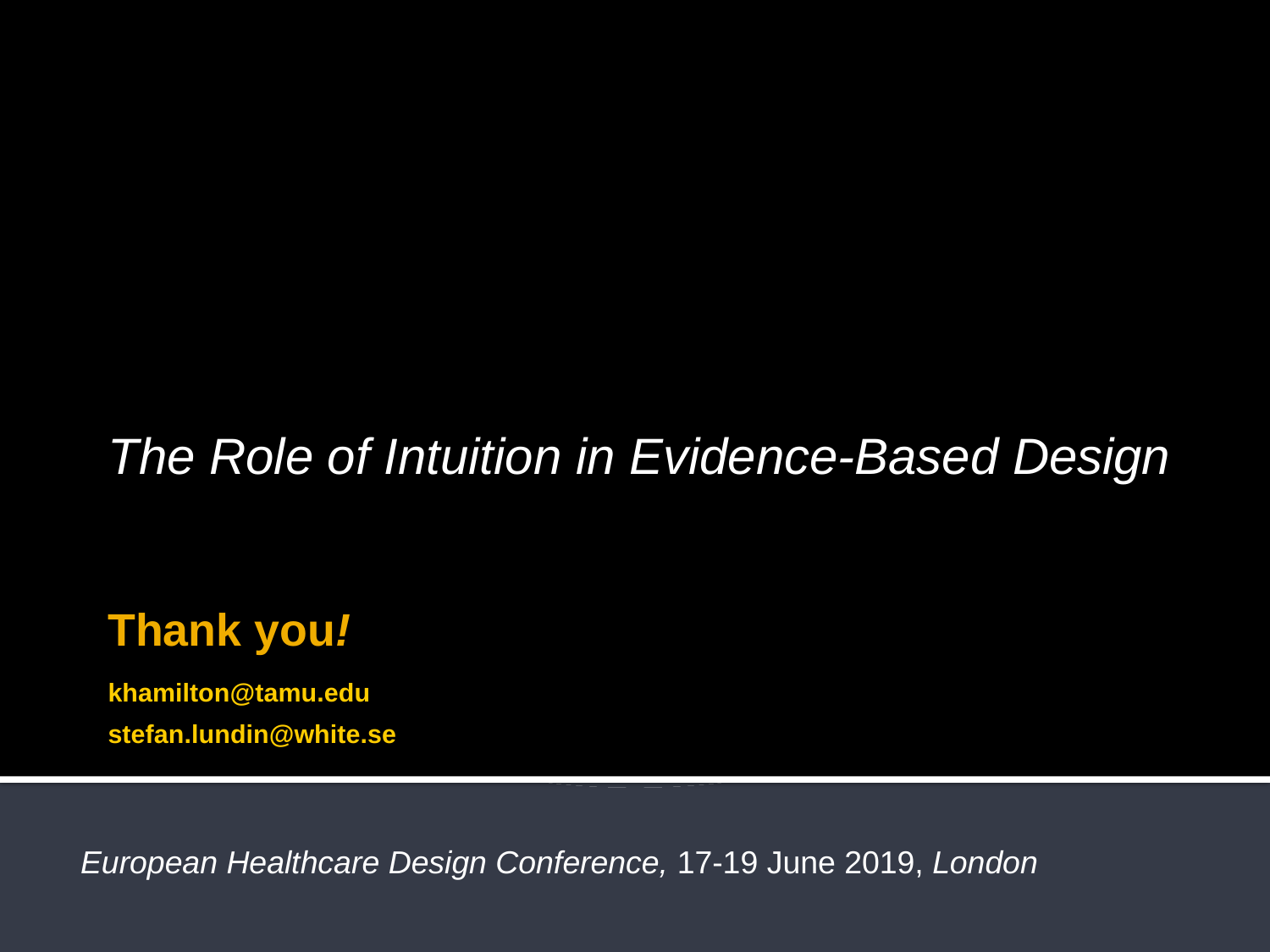

The Role of Intuition in Evidence-Based Design

Thank you!

khamilton@tamu.edu
stefan.lundin@white.se

European Healthcare Design Conference, 17-19 June 2019, London